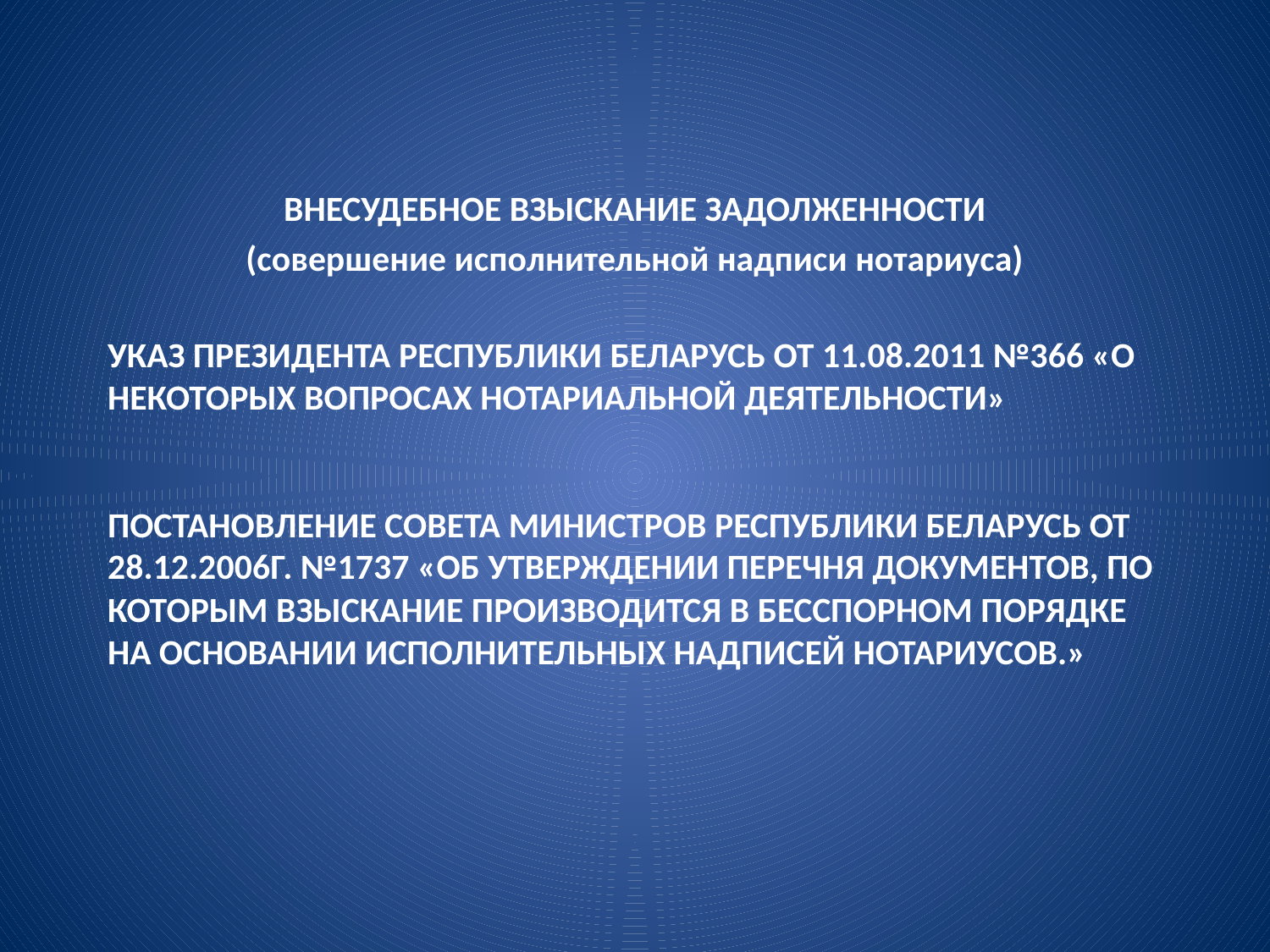

ВНЕСУДЕБНОЕ ВЗЫСКАНИЕ ЗАДОЛЖЕННОСТИ
(совершение исполнительной надписи нотариуса)
# Указ Президента Республики Беларусь от 11.08.2011 №366 «О некоторых вопросах нотариальной деятельности» Постановление Совета Министров Республики Беларусь от 28.12.2006г. №1737 «Об утверждении перечня документов, по которым взыскание производится в бесспорном порядке на основании исполнительных надписей нотариусов.»